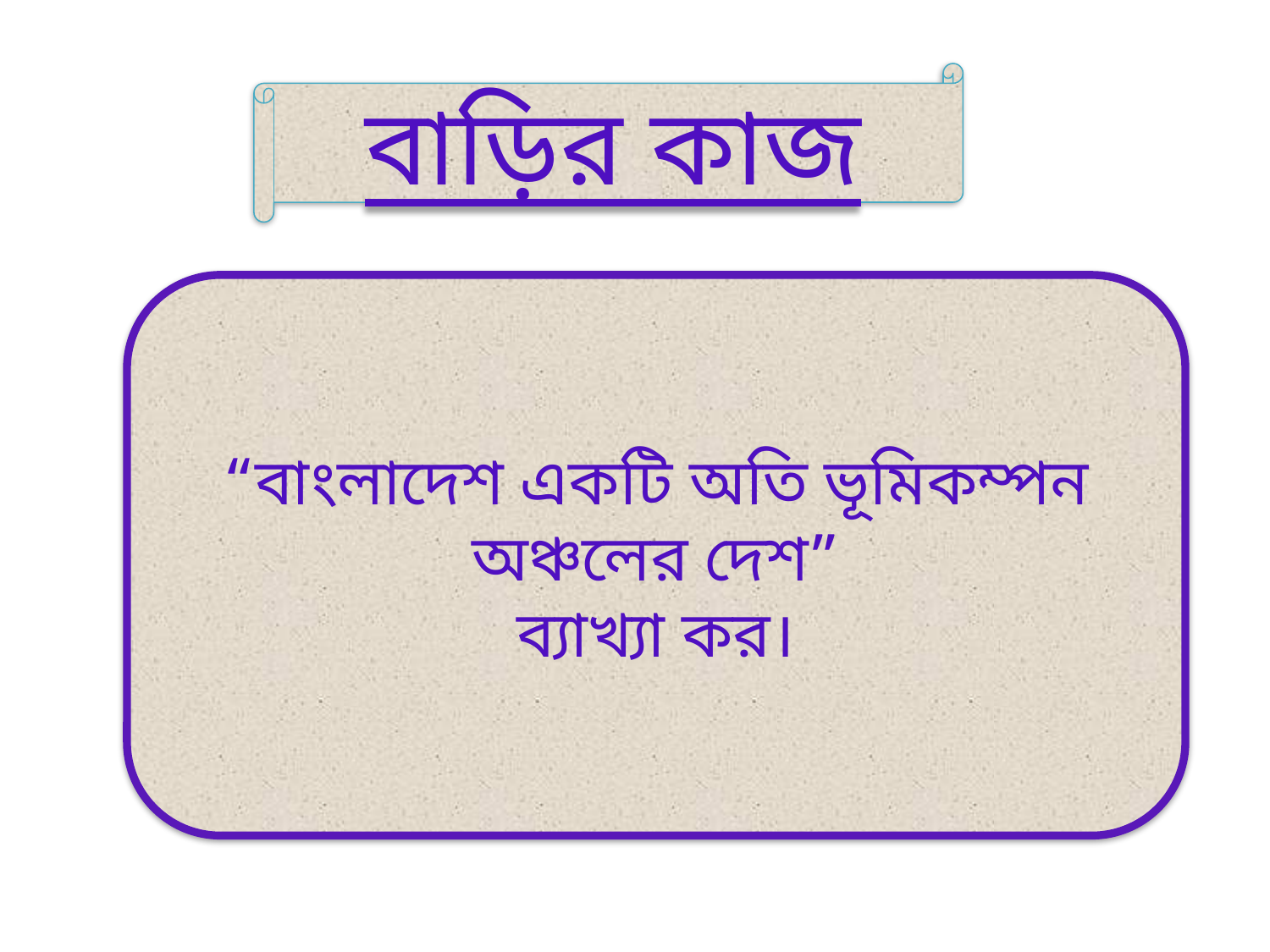

বাড়ির কাজ
“বাংলাদেশ একটি অতি ভূমিকম্পন অঞ্চলের দেশ”
ব্যাখ্যা কর।